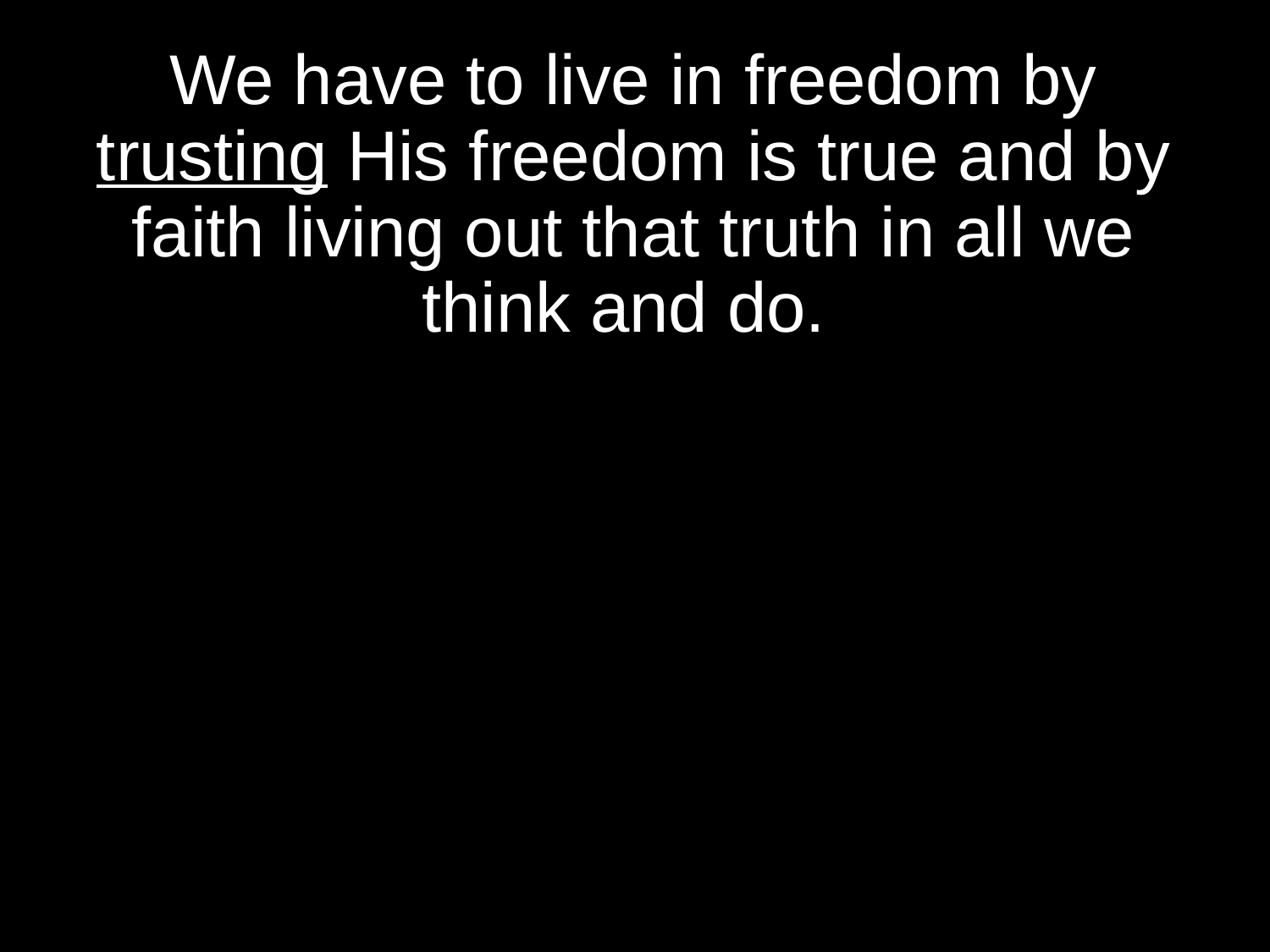

We have to live in freedom by trusting His freedom is true and by faith living out that truth in all we think and do.